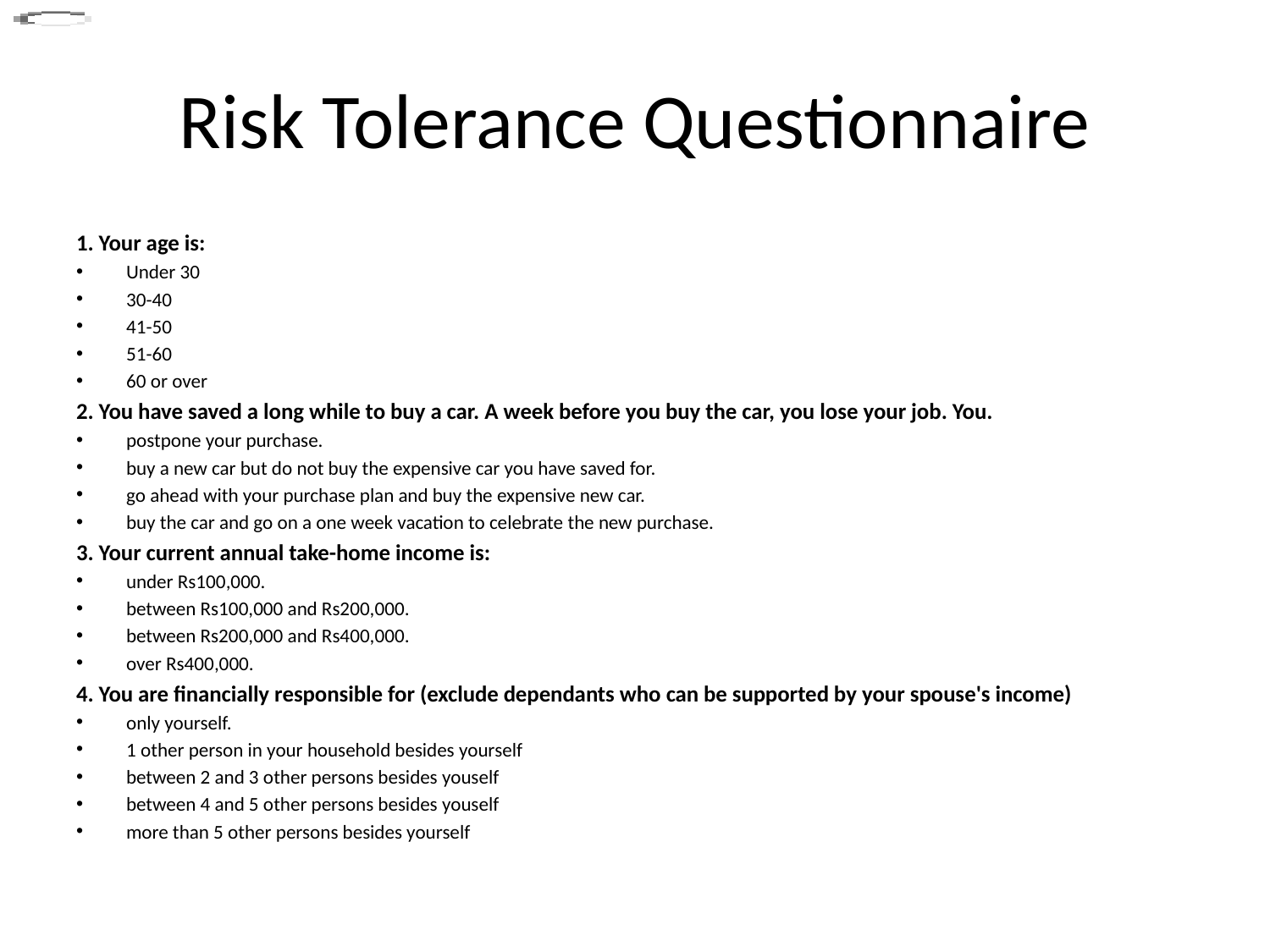

# Risk Tolerance Questionnaire
1. Your age is:
 Under 30
 30-40
 41-50
 51-60
 60 or over
2. You have saved a long while to buy a car. A week before you buy the car, you lose your job. You.
 postpone your purchase.
 buy a new car but do not buy the expensive car you have saved for.
 go ahead with your purchase plan and buy the expensive new car.
 buy the car and go on a one week vacation to celebrate the new purchase.
3. Your current annual take-home income is:
 under Rs100,000.
 between Rs100,000 and Rs200,000.
 between Rs200,000 and Rs400,000.
 over Rs400,000.
4. You are financially responsible for (exclude dependants who can be supported by your spouse's income)
 only yourself.
 1 other person in your household besides yourself
 between 2 and 3 other persons besides youself
 between 4 and 5 other persons besides youself
 more than 5 other persons besides yourself